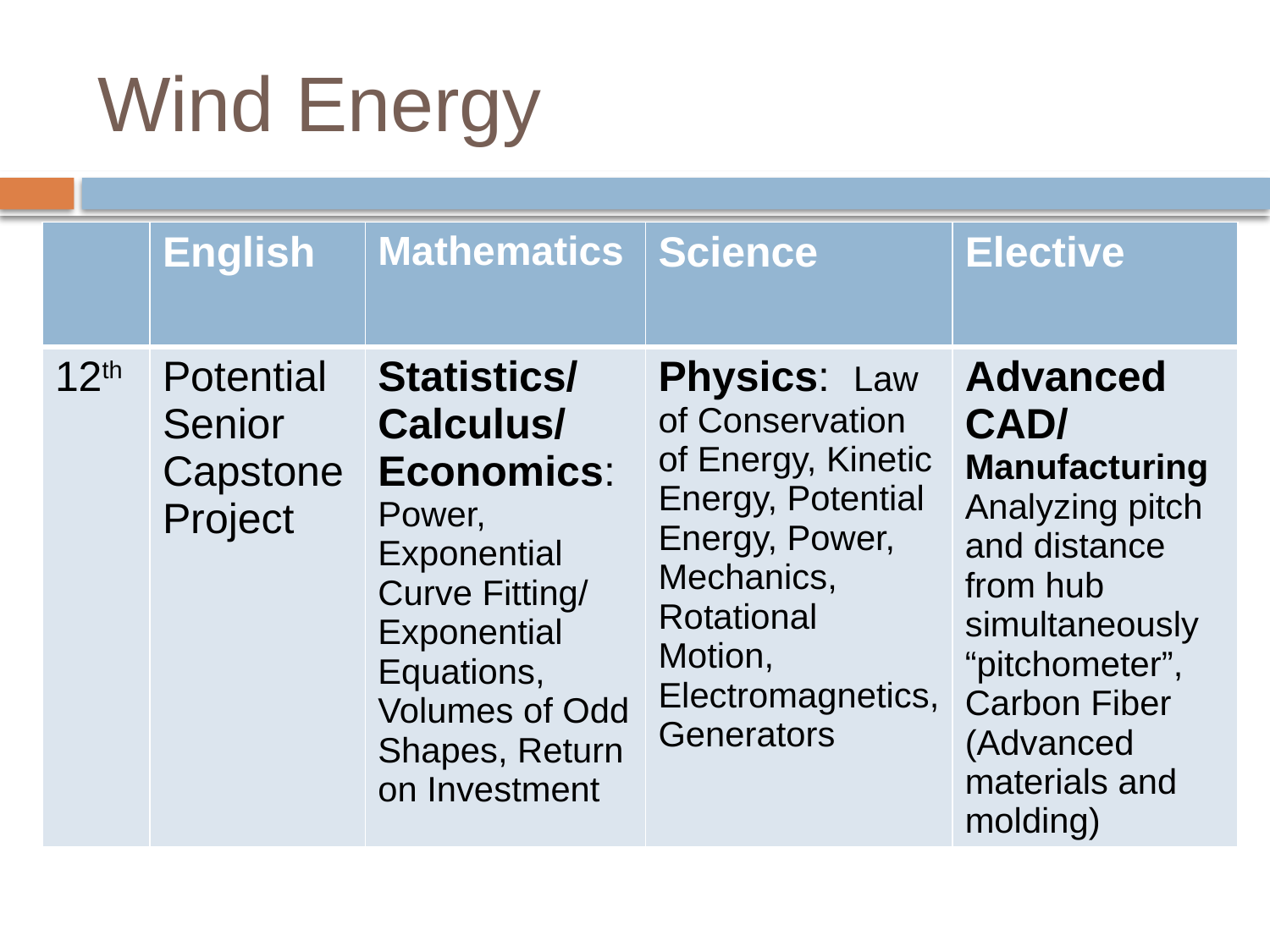

# Wind Energy
|  | English | Mathematics | Science | Elective |
| --- | --- | --- | --- | --- |
| 12th | Potential Senior Capstone Project | Statistics/ Calculus/ Economics: Power, Exponential Curve Fitting/ Exponential Equations, Volumes of Odd Shapes, Return on Investment | Physics: Law of Conservation of Energy, Kinetic Energy, Potential Energy, Power, Mechanics, Rotational Motion, Electromagnetics, Generators | Advanced CAD/ Manufacturing Analyzing pitch and distance from hub simultaneously “pitchometer”, Carbon Fiber (Advanced materials and molding) |